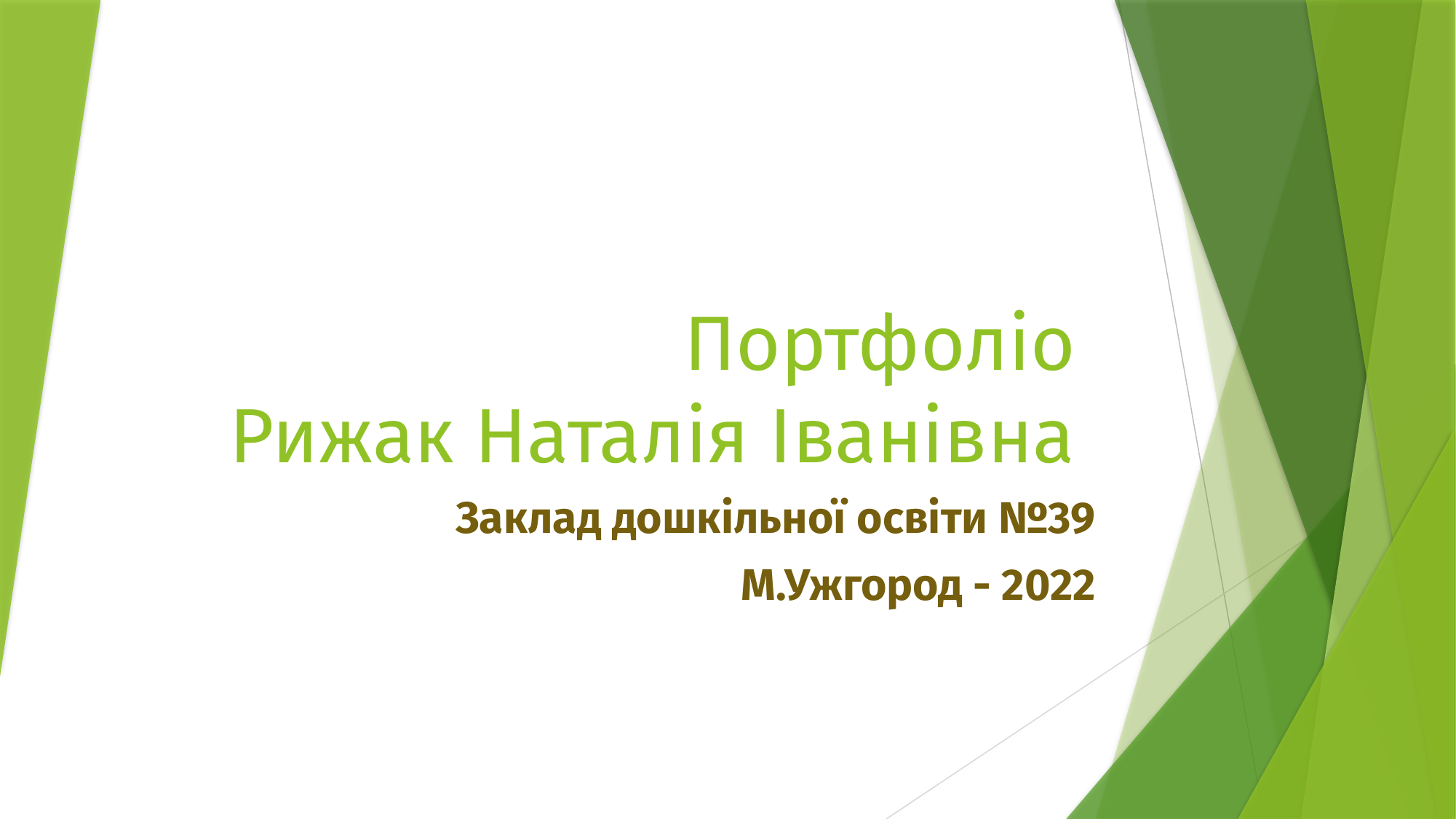

# Портфоліо Рижак Наталія Іванівна
Заклад дошкільної освіти №39
М.Ужгород - 2022